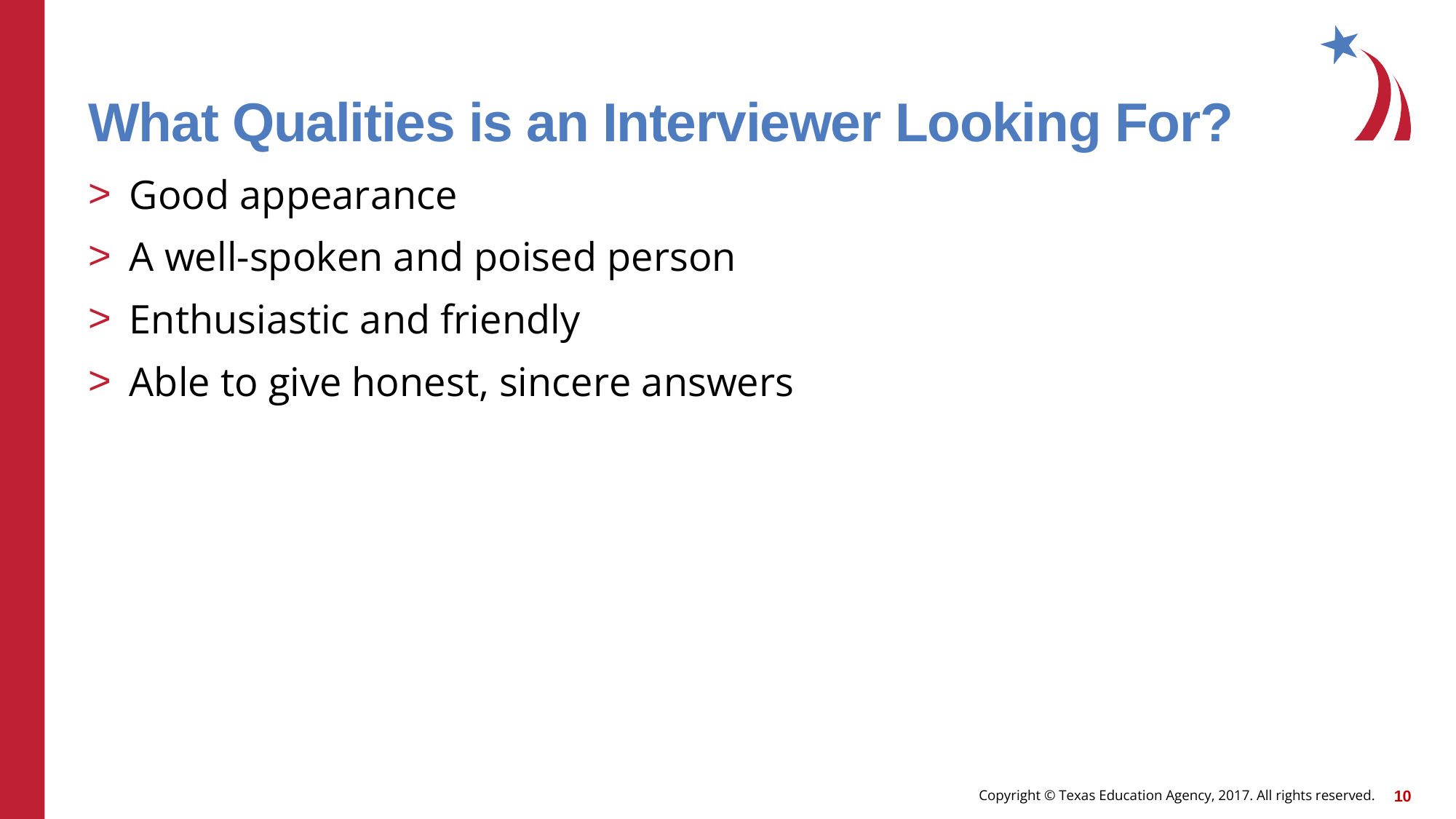

# What Qualities is an Interviewer Looking For?
Good appearance
A well-spoken and poised person
Enthusiastic and friendly
Able to give honest, sincere answers